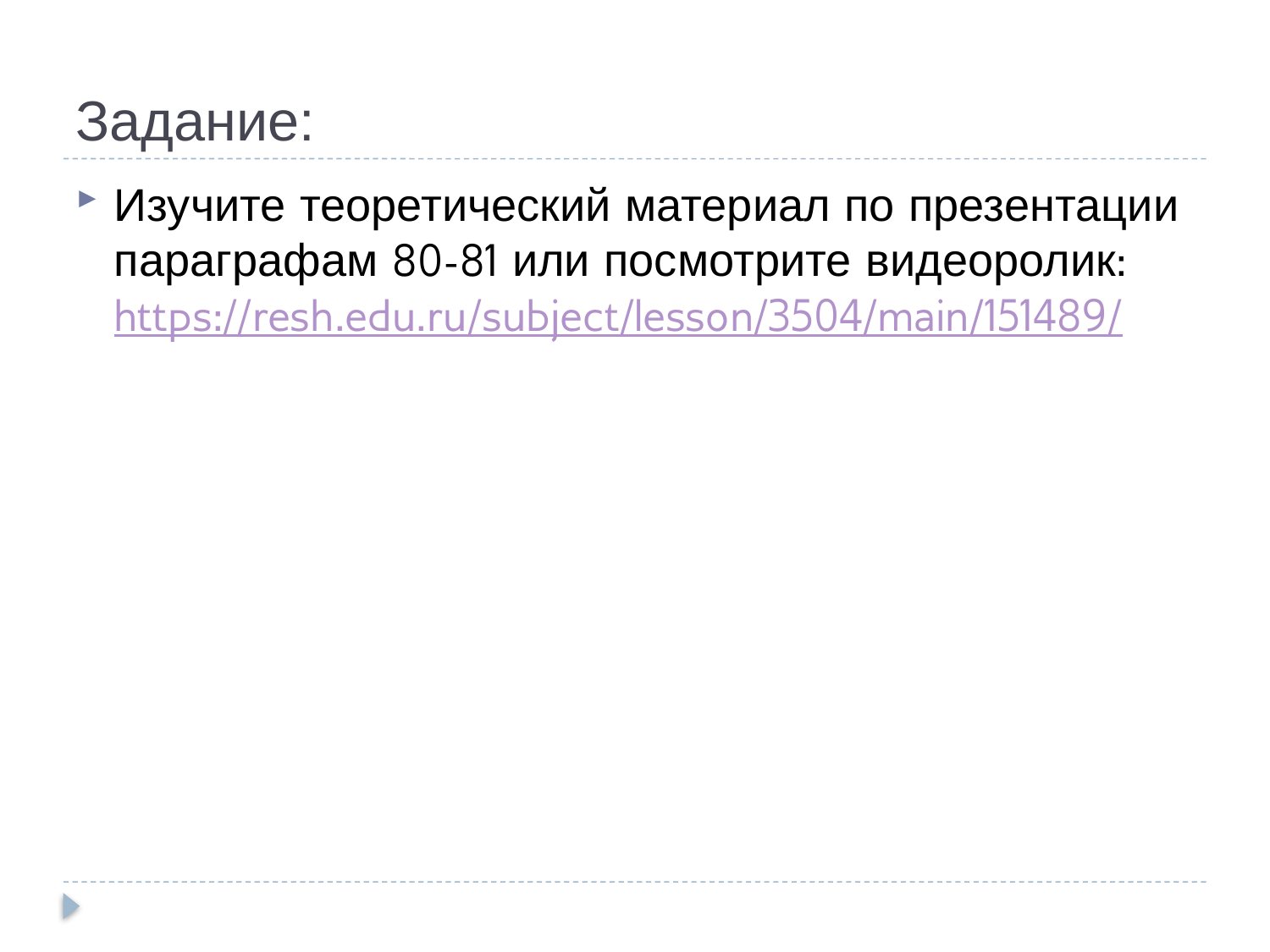

# Задание:
Изучите теоретический материал по презентации параграфам 80-81 или посмотрите видеоролик: https://resh.edu.ru/subject/lesson/3504/main/151489/